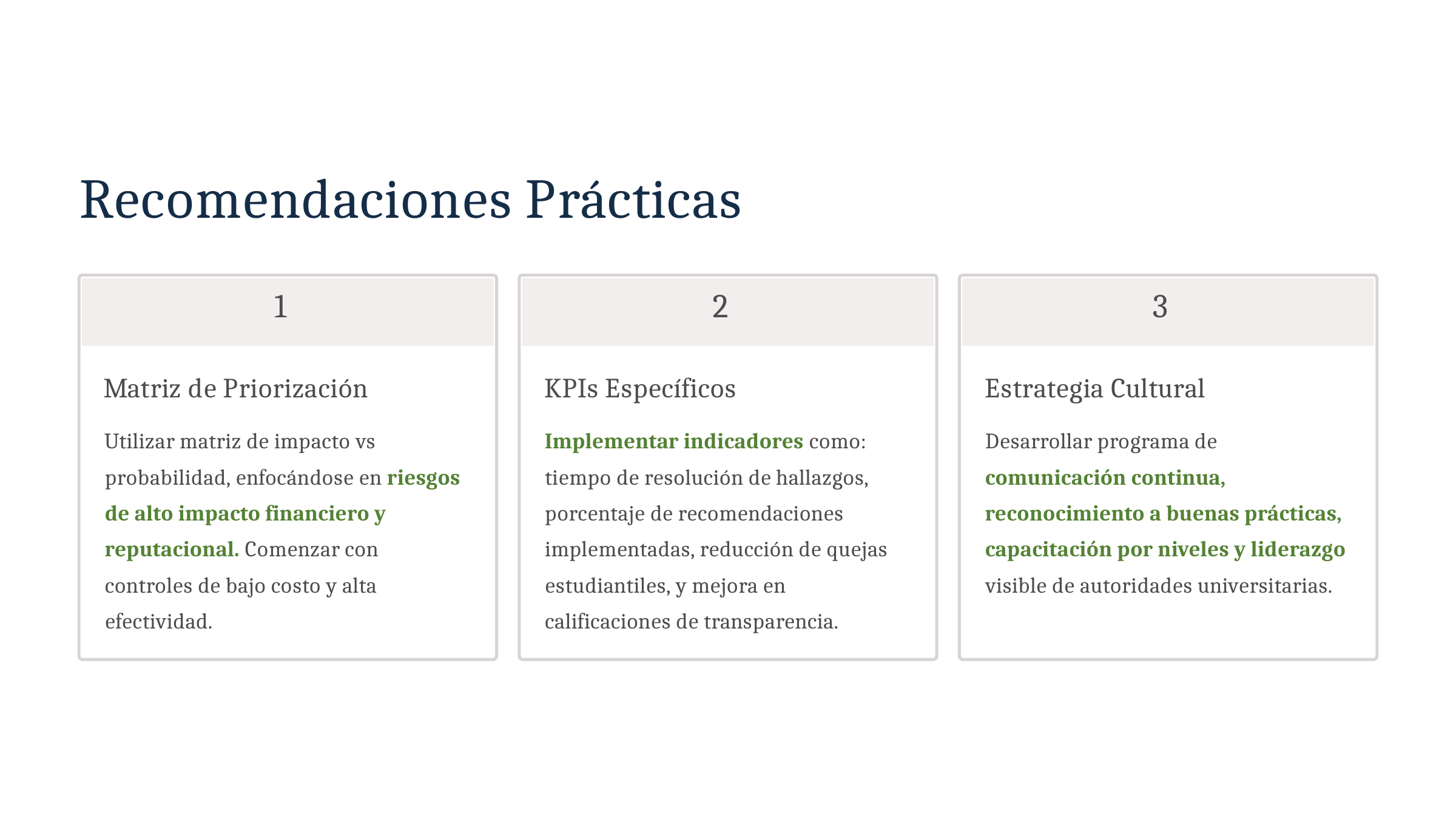

Recomendaciones Prácticas

1
2
3
Matriz de Priorización
KPIs Específicos
Estrategia Cultural
Utilizar matriz de impacto vs probabilidad, enfocándose en riesgos de alto impacto financiero y reputacional. Comenzar con controles de bajo costo y alta efectividad.
Implementar indicadores como: tiempo de resolución de hallazgos, porcentaje de recomendaciones implementadas, reducción de quejas estudiantiles, y mejora en calificaciones de transparencia.
Desarrollar programa de comunicación continua, reconocimiento a buenas prácticas, capacitación por niveles y liderazgo visible de autoridades universitarias.